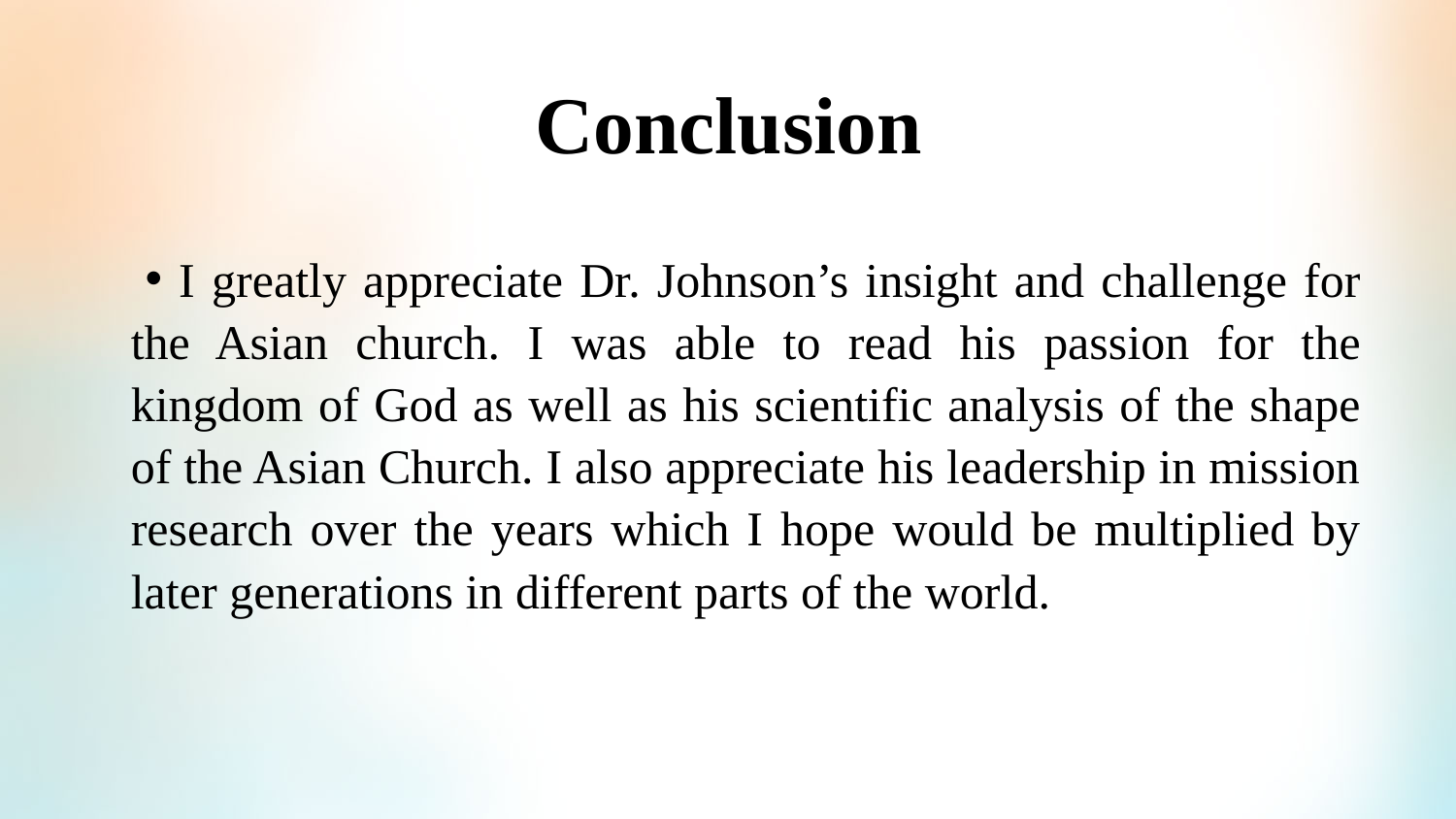

Conclusion
 I greatly appreciate Dr. Johnson’s insight and challenge for the Asian church. I was able to read his passion for the kingdom of God as well as his scientific analysis of the shape of the Asian Church. I also appreciate his leadership in mission research over the years which I hope would be multiplied by later generations in different parts of the world.